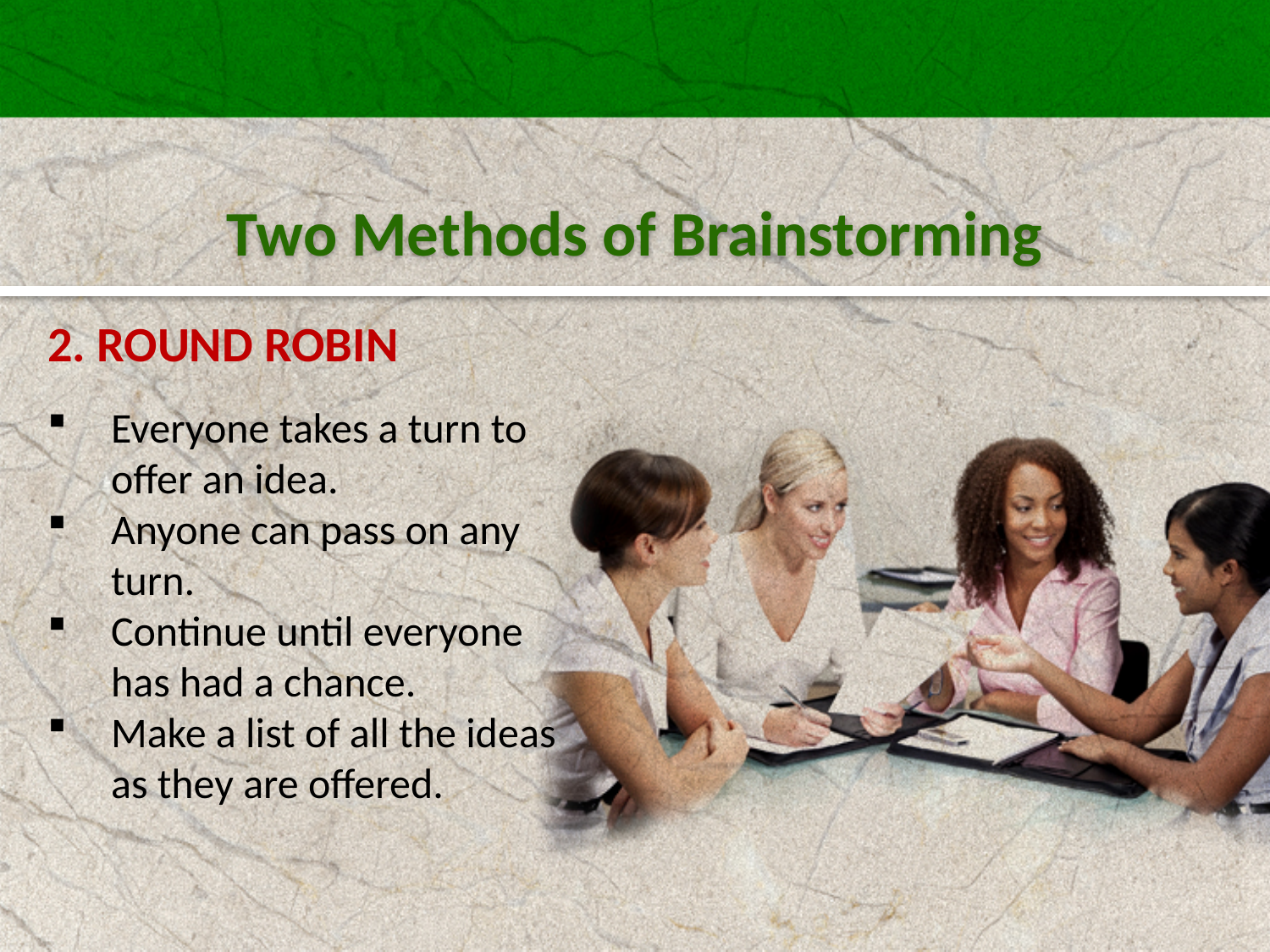

Two Methods of Brainstorming

2. ROUND ROBIN

Everyone takes a turn to offer an idea.
Anyone can pass on any turn.
Continue until everyone has had a chance.
Make a list of all the ideas as they are offered.